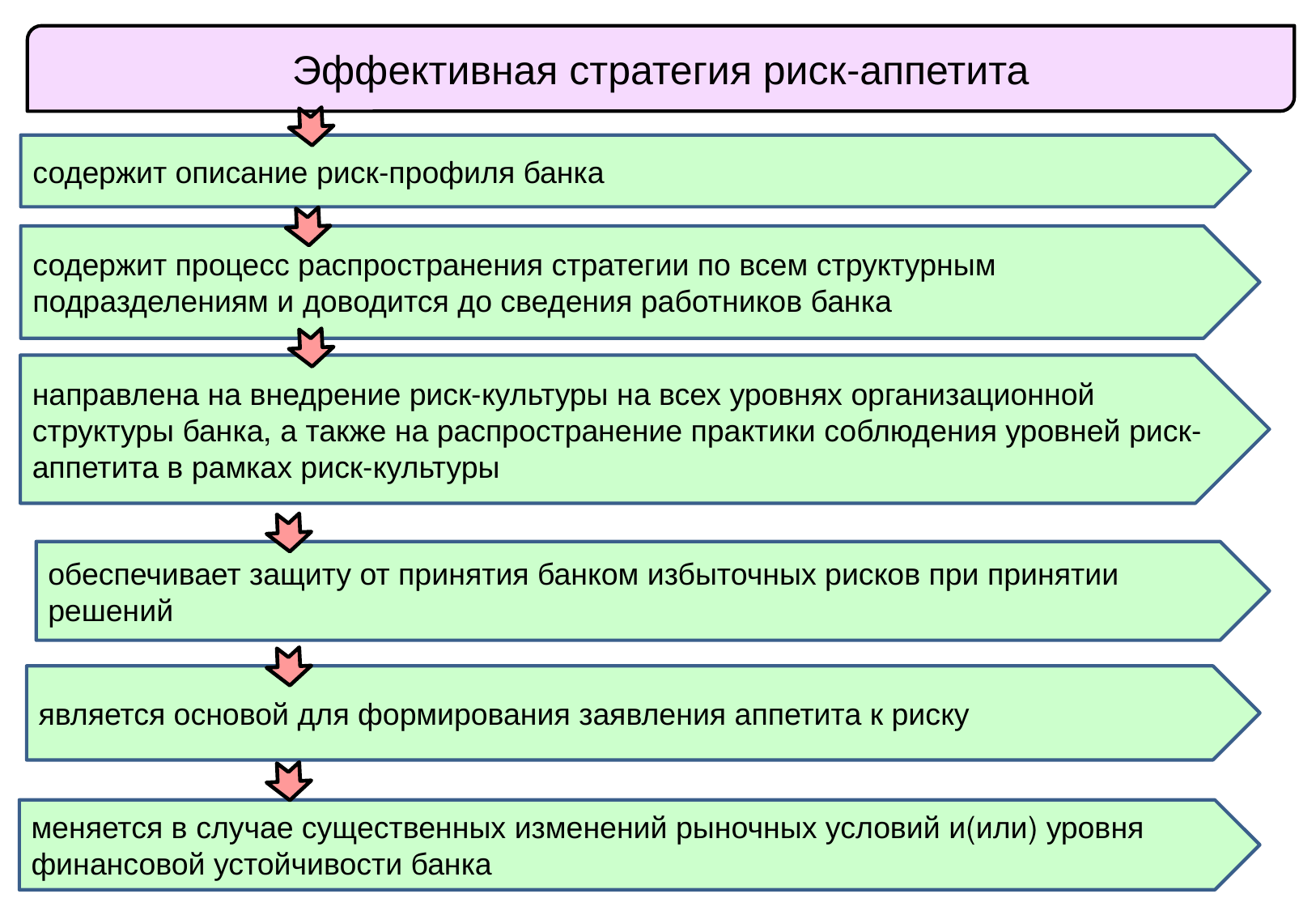

Эффективная стратегия риск-аппетита

содержит описание риск-профиля банка

содержит процесс распространения стратегии по всем структурным подразделениям и доводится до сведения работников банка

направлена на внедрение риск-культуры на всех уровнях организационной структуры банка, а также на распространение практики соблюдения уровней риск-аппетита в рамках риск-культуры

обеспечивает защиту от принятия банком избыточных рисков при принятии решений

является основой для формирования заявления аппетита к риску

меняется в случае существенных изменений рыночных условий и(или) уровня финансовой устойчивости банка